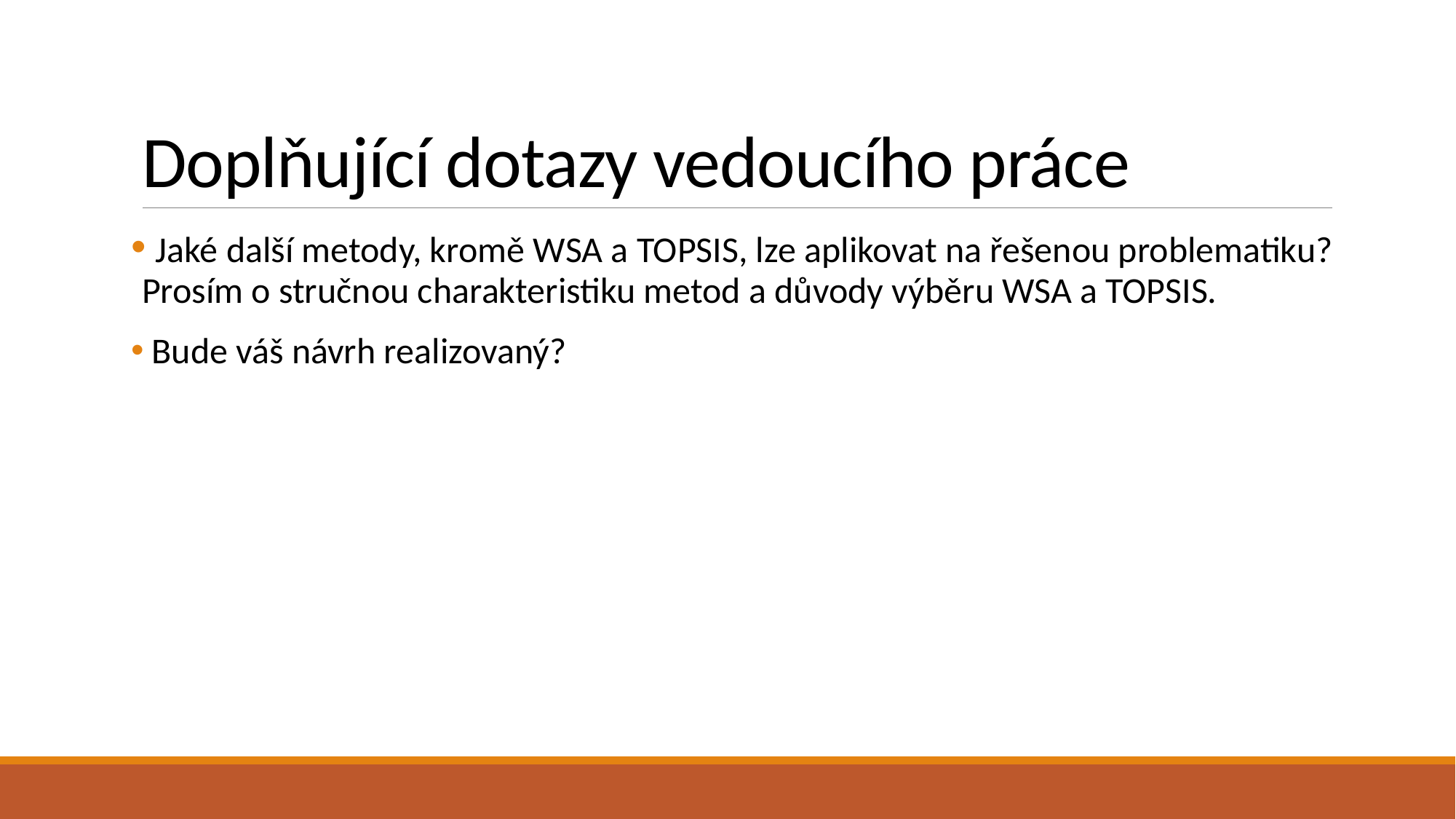

# Doplňující dotazy vedoucího práce
 Jaké další metody, kromě WSA a TOPSIS, lze aplikovat na řešenou problematiku? Prosím o stručnou charakteristiku metod a důvody výběru WSA a TOPSIS.
 Bude váš návrh realizovaný?